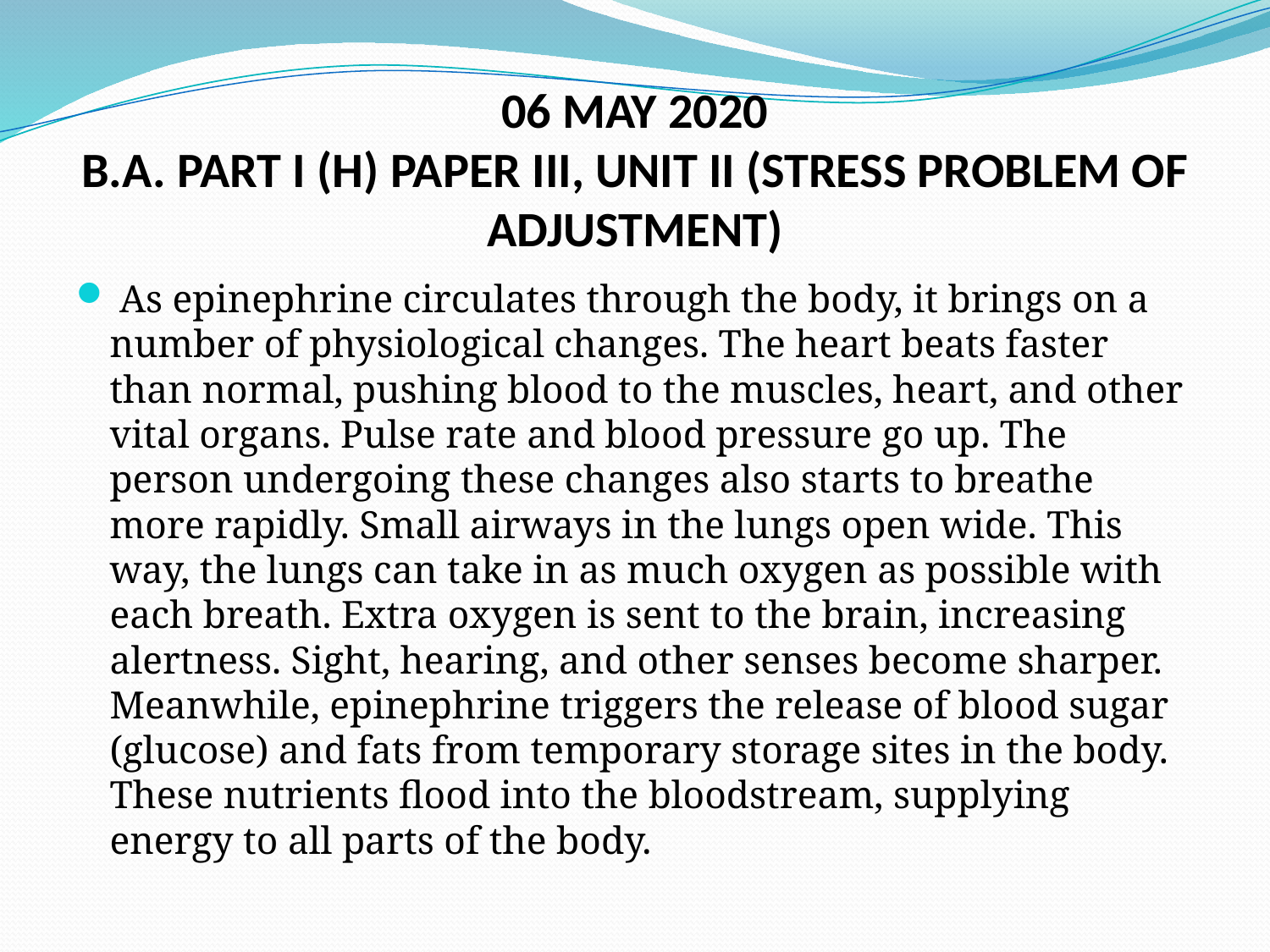

# 06 MAY 2020 B.A. PART I (H) PAPER III, UNIT II (STRESS PROBLEM OF ADJUSTMENT)
 As epinephrine circulates through the body, it brings on a number of physiological changes. The heart beats faster than normal, pushing blood to the muscles, heart, and other vital organs. Pulse rate and blood pressure go up. The person undergoing these changes also starts to breathe more rapidly. Small airways in the lungs open wide. This way, the lungs can take in as much oxygen as possible with each breath. Extra oxygen is sent to the brain, increasing alertness. Sight, hearing, and other senses become sharper. Meanwhile, epinephrine triggers the release of blood sugar (glucose) and fats from temporary storage sites in the body. These nutrients flood into the bloodstream, supplying energy to all parts of the body.